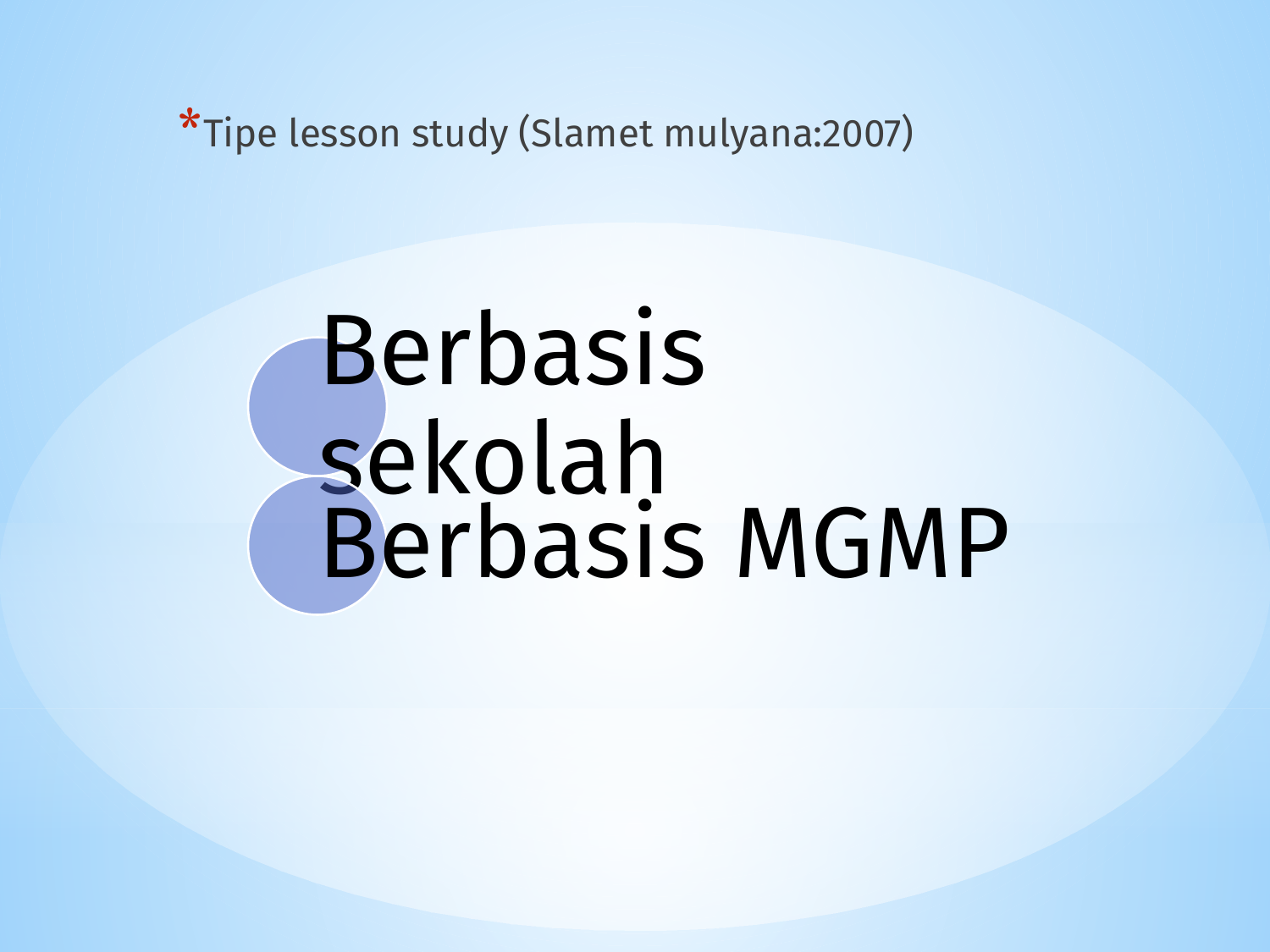

Tipe lesson study (Slamet mulyana:2007)
#
Berbasis sekolah
Berbasis MGMP